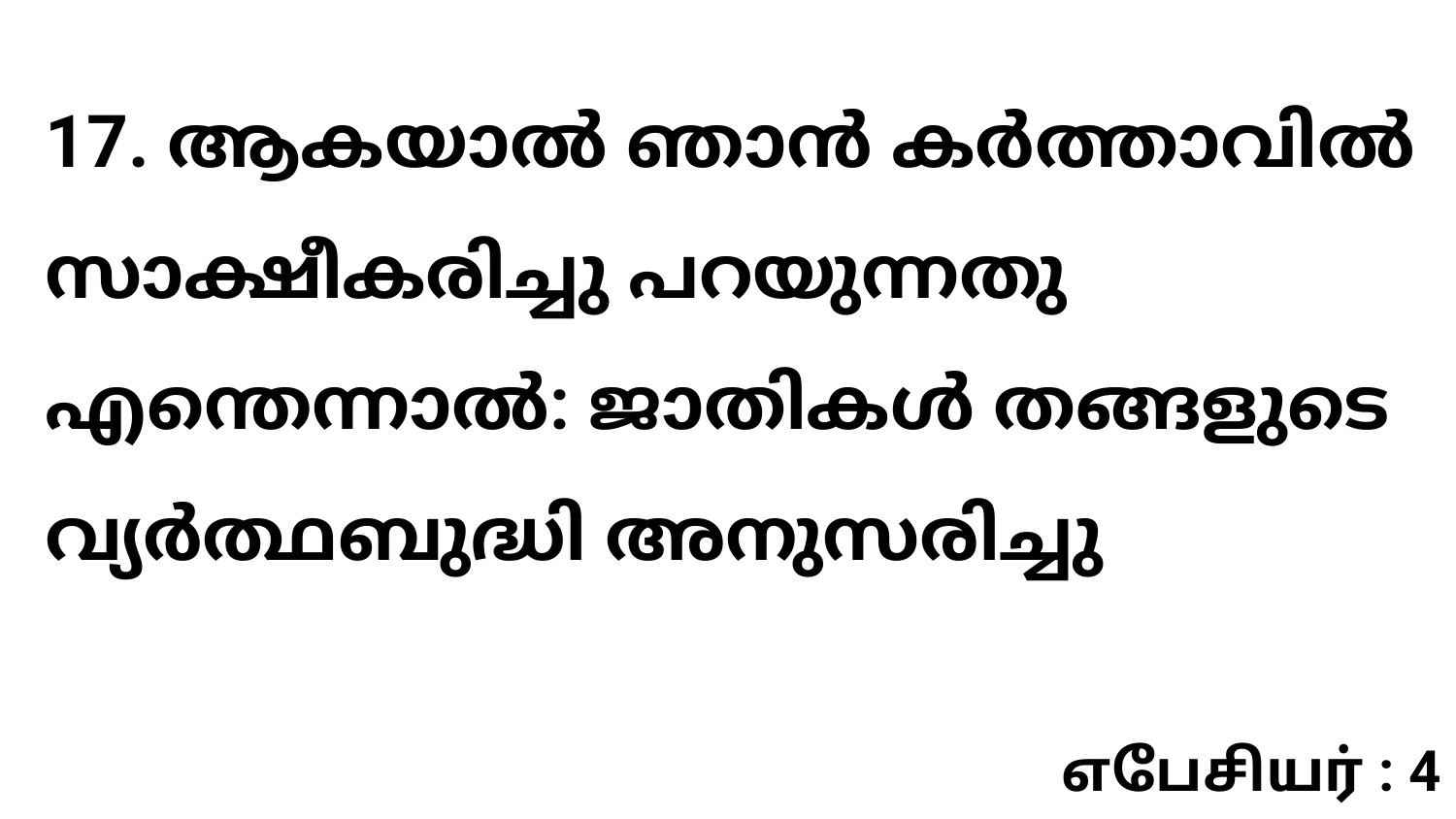

17. ആകയാൽ ഞാൻ കർത്താവിൽ സാക്ഷീകരിച്ചു പറയുന്നതു എന്തെന്നാൽ: ജാതികൾ തങ്ങളുടെ വ്യർത്ഥബുദ്ധി അനുസരിച്ചു
எபேசியர் : 4